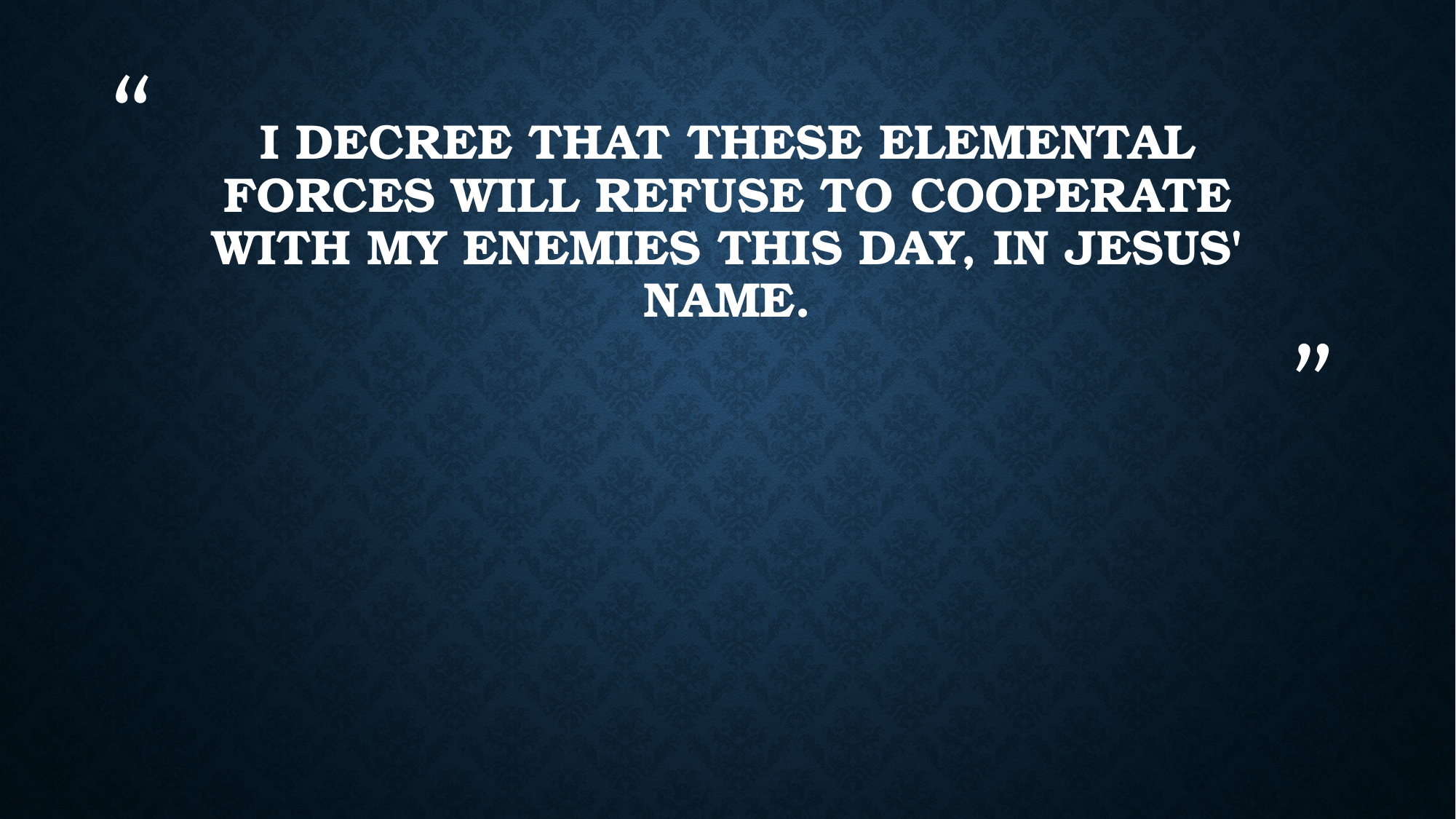

# I decree that these elemental forces will refuse to cooperate with my enemies this day, in Jesus' name.